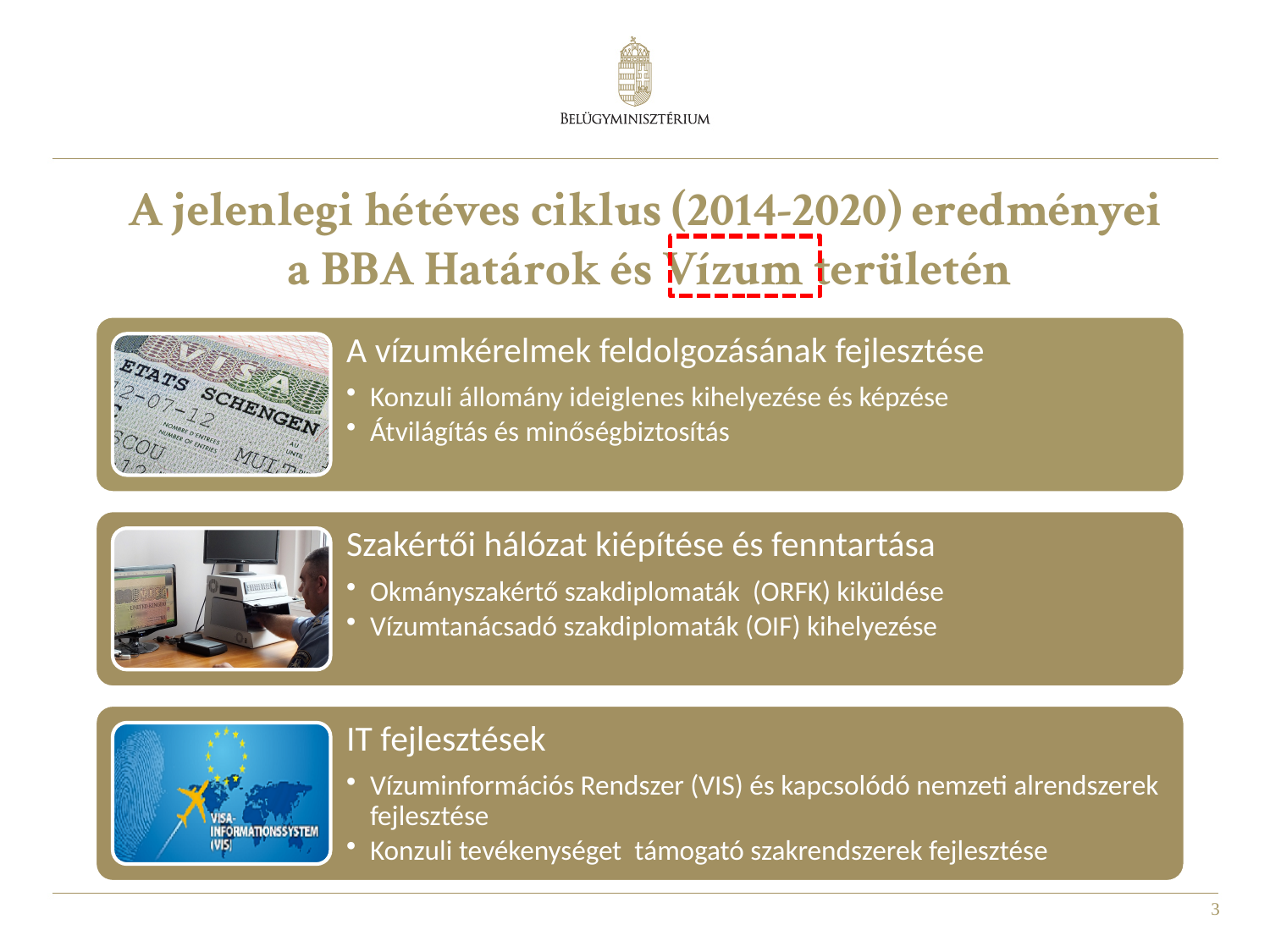

A jelenlegi hétéves ciklus (2014-2020) eredményei
a BBA Határok és Vízum területén

A vízumkérelmek feldolgozásának fejlesztése
Konzuli állomány ideiglenes kihelyezése és képzése
Átvilágítás és minőségbiztosítás
Szakértői hálózat kiépítése és fenntartása
Okmányszakértő szakdiplomaták  (ORFK) kiküldése
Vízumtanácsadó szakdiplomaták (OIF) kihelyezése
IT fejlesztések
Vízuminformációs Rendszer (VIS) és kapcsolódó nemzeti alrendszerek fejlesztése
Konzuli tevékenységet  támogató szakrendszerek fejlesztése